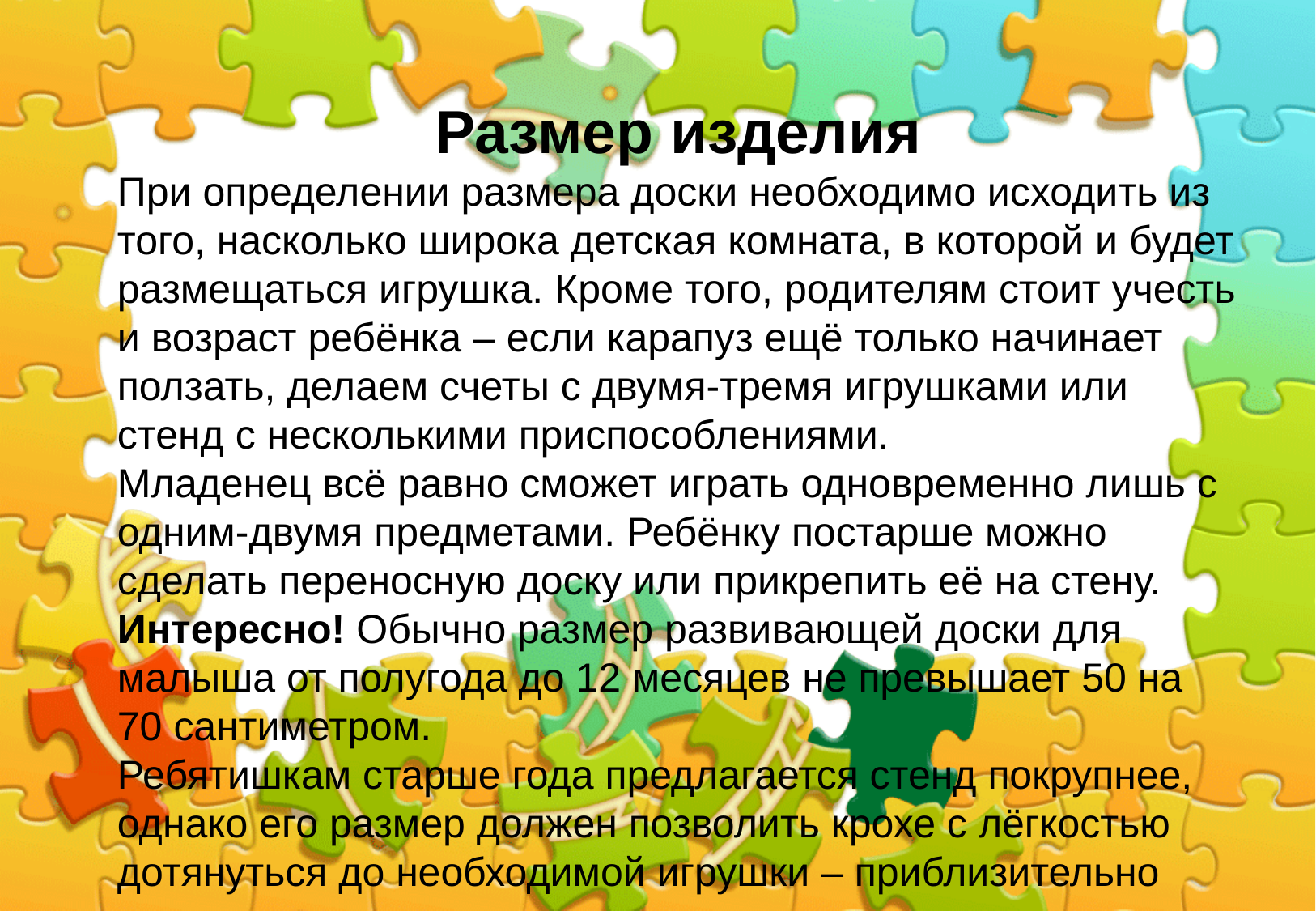

Размер изделия
При определении размера доски необходимо исходить из того, насколько широка детская комната, в которой и будет размещаться игрушка. Кроме того, родителям стоит учесть и возраст ребёнка – если карапуз ещё только начинает ползать, делаем счеты с двумя-тремя игрушками или стенд с несколькими приспособлениями.
Младенец всё равно сможет играть одновременно лишь с одним-двумя предметами. Ребёнку постарше можно сделать переносную доску или прикрепить её на стену.
Интересно! Обычно размер развивающей доски для малыша от полугода до 12 месяцев не превышает 50 на 70 сантиметром.
Ребятишкам старше года предлагается стенд покрупнее, однако его размер должен позволить крохе с лёгкостью дотянуться до необходимой игрушки – приблизительно метр на метр.